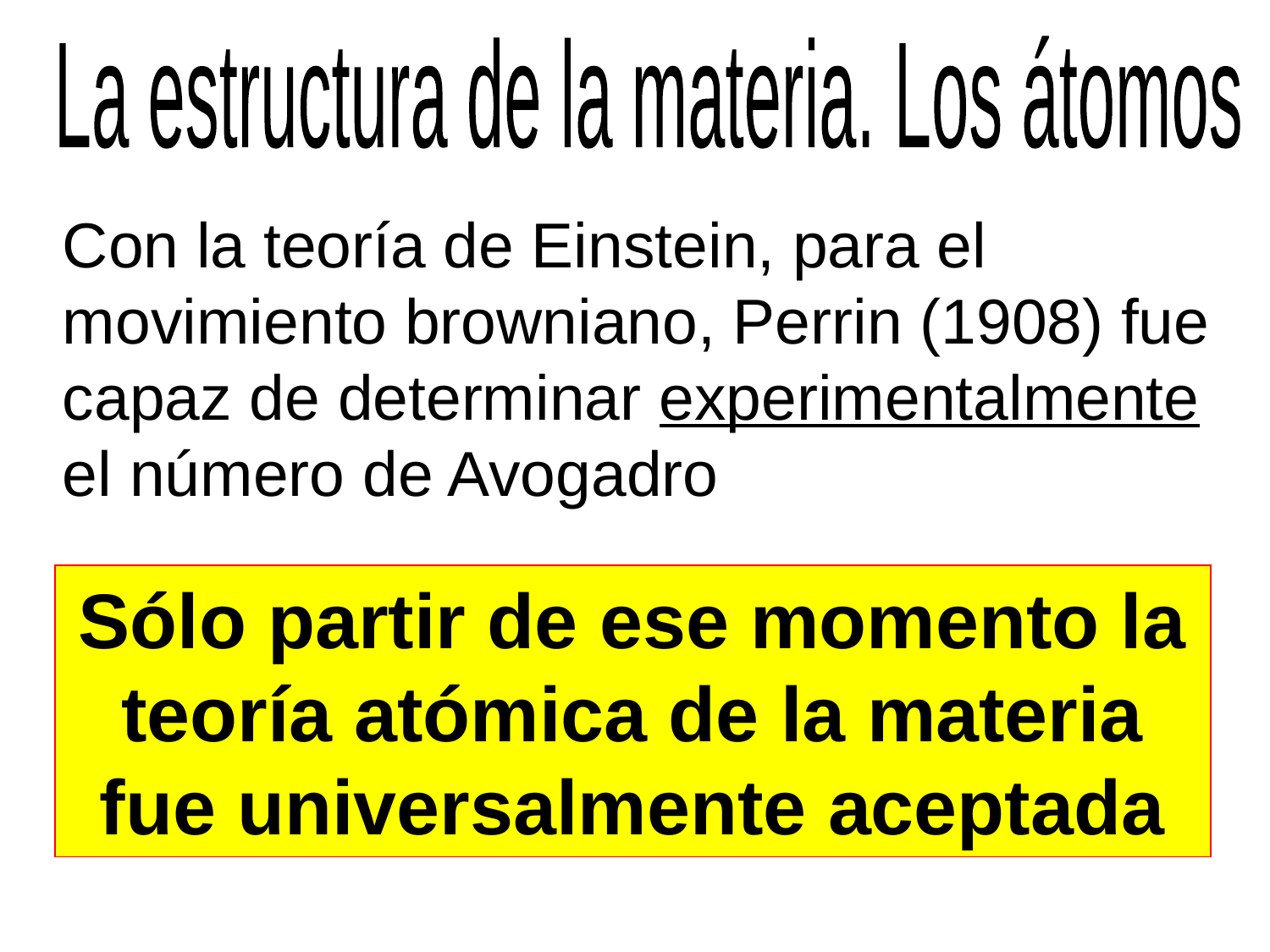

La estructura de la materia. Los átomos
Con la teoría de Einstein, para el movimiento browniano, Perrin (1908) fue capaz de determinar experimentalmente el número de Avogadro
Sólo partir de ese momento la teoría atómica de la materia fue universalmente aceptada